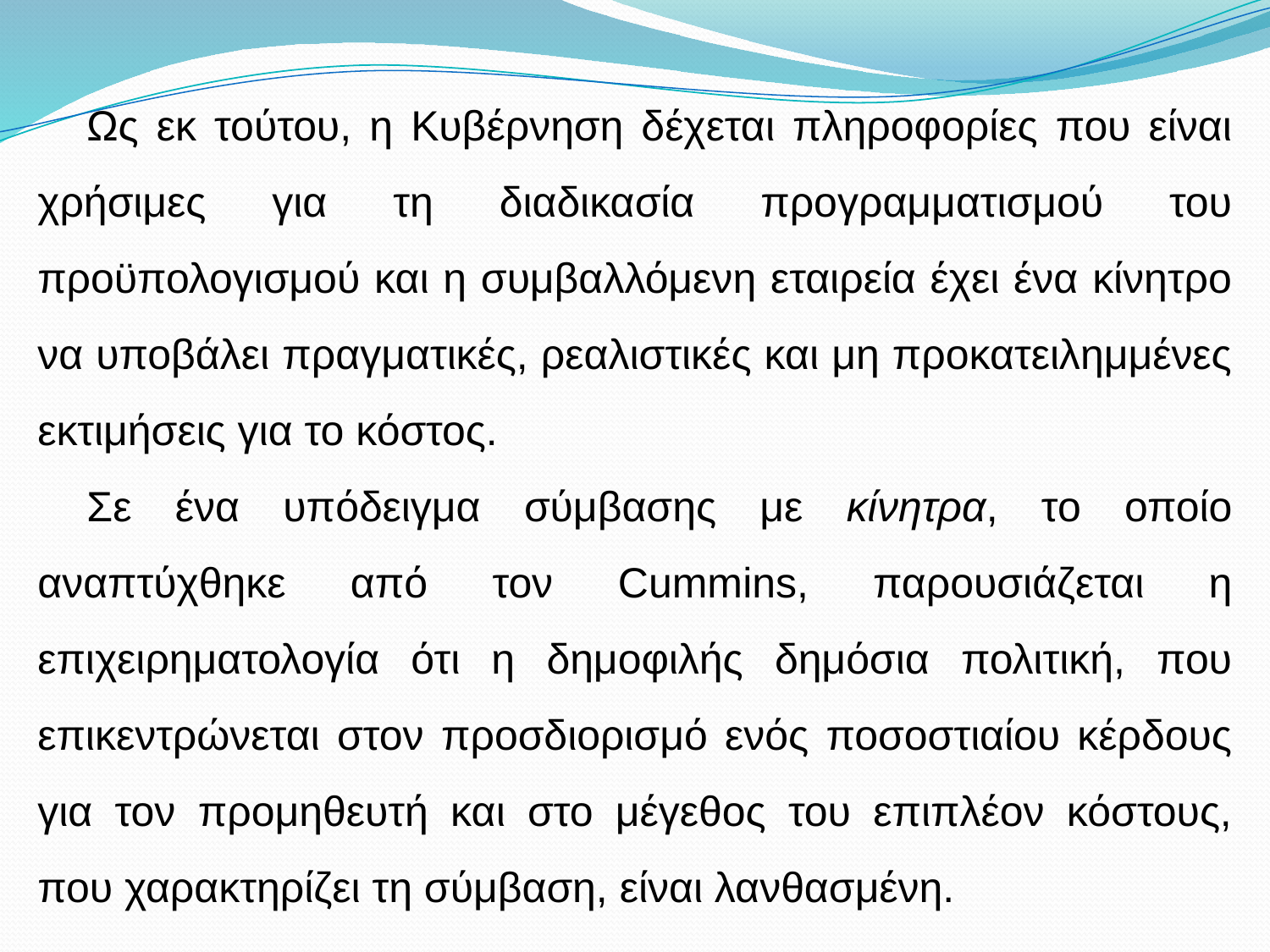

Ως εκ τούτου, η Κυβέρνηση δέχεται πληροφορίες που είναι χρήσιμες για τη διαδικασία προγραμματισμού του προϋπολογισμού και η συμβαλλόμενη εταιρεία έχει ένα κίνητρο να υποβάλει πραγματικές, ρεαλιστικές και μη προκατειλημμένες εκτιμήσεις για το κόστος.
Σε ένα υπόδειγμα σύμβασης με κίνητρα, το οποίο αναπτύχθηκε από τον Cummins, παρουσιάζεται η επιχειρηματολογία ότι η δημοφιλής δημόσια πολιτική, που επικεντρώνεται στον προσδιορισμό ενός ποσοστιαίου κέρδους για τον προμηθευτή και στο μέγεθος του επιπλέον κόστους, που χαρακτηρίζει τη σύμβαση, είναι λανθασμένη.